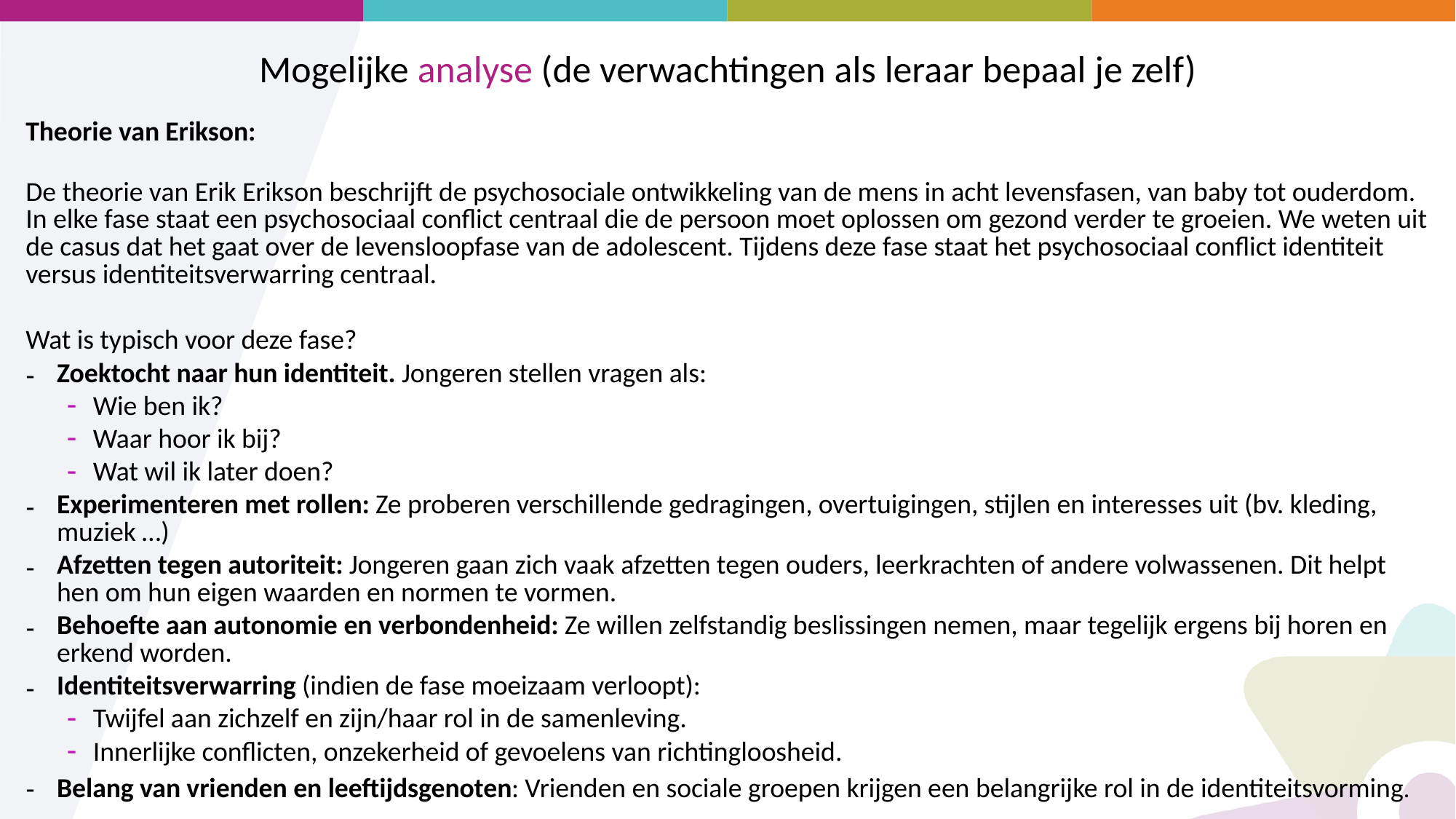

Mogelijke analyse (de verwachtingen als leraar bepaal je zelf)
Theorie van Erikson:
De theorie van Erik Erikson beschrijft de psychosociale ontwikkeling van de mens in acht levensfasen, van baby tot ouderdom. In elke fase staat een psychosociaal conflict centraal die de persoon moet oplossen om gezond verder te groeien. We weten uit de casus dat het gaat over de levensloopfase van de adolescent. Tijdens deze fase staat het psychosociaal conflict identiteit versus identiteitsverwarring centraal.

Wat is typisch voor deze fase?
Zoektocht naar hun identiteit. Jongeren stellen vragen als:
Wie ben ik?
Waar hoor ik bij?
Wat wil ik later doen?
Experimenteren met rollen: Ze proberen verschillende gedragingen, overtuigingen, stijlen en interesses uit (bv. kleding, muziek …)
Afzetten tegen autoriteit: Jongeren gaan zich vaak afzetten tegen ouders, leerkrachten of andere volwassenen. Dit helpt hen om hun eigen waarden en normen te vormen.
Behoefte aan autonomie en verbondenheid: Ze willen zelfstandig beslissingen nemen, maar tegelijk ergens bij horen en erkend worden.
Identiteitsverwarring (indien de fase moeizaam verloopt):
Twijfel aan zichzelf en zijn/haar rol in de samenleving.
Innerlijke conflicten, onzekerheid of gevoelens van richtingloosheid.
Belang van vrienden en leeftijdsgenoten: Vrienden en sociale groepen krijgen een belangrijke rol in de identiteitsvorming.